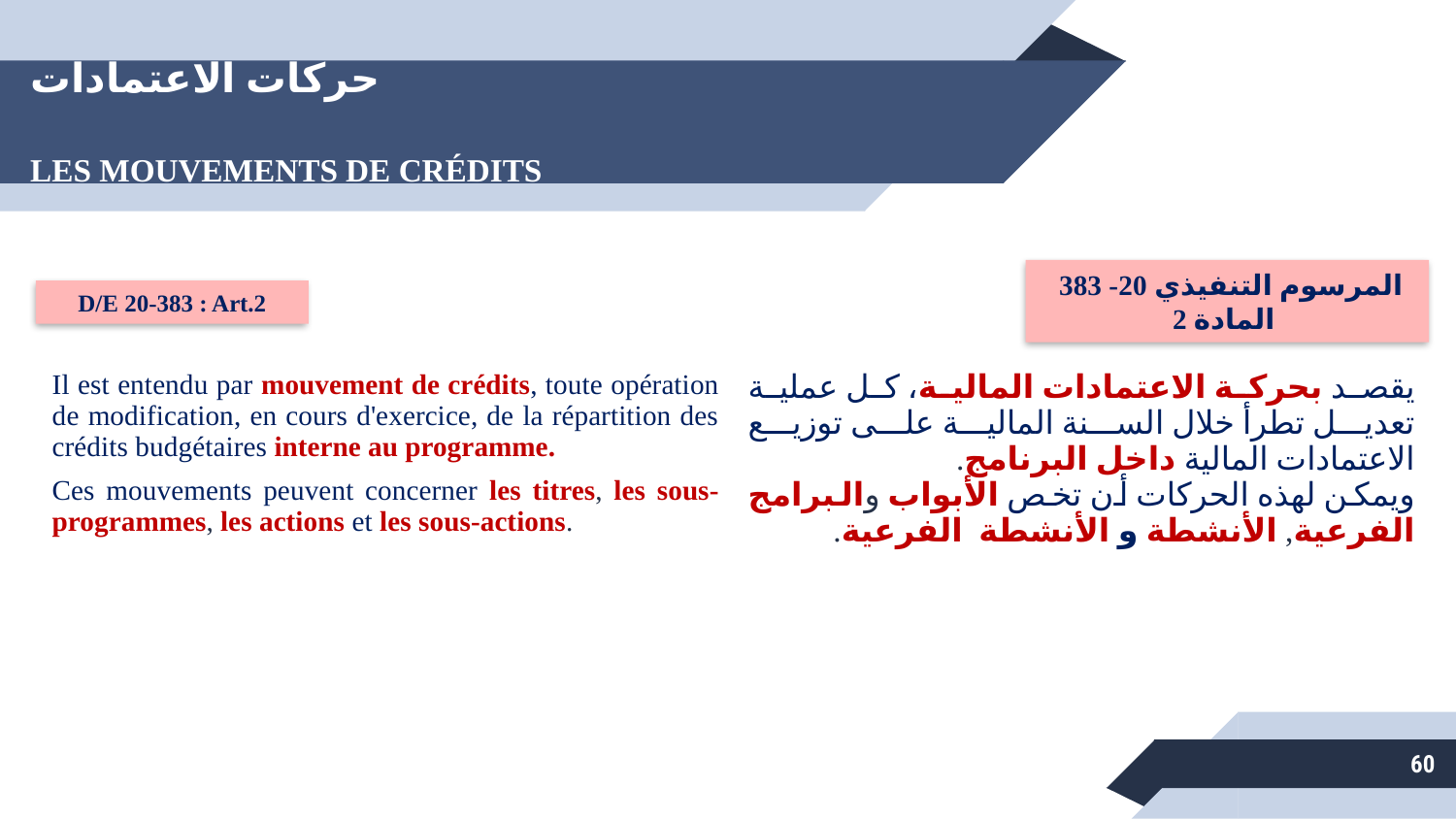

# حركات الاعتمادات LES MOUVEMENTS DE CRÉDITS
 المرسوم التنفيذي 20- 383 المادة 2
D/E 20-383 : Art.2
| Il est entendu par mouvement de crédits, toute opération de modification, en cours d'exercice, de la répartition des crédits budgétaires interne au programme. Ces mouvements peuvent concerner les titres, les sous-programmes, les actions et les sous-actions. | يقصد بحركة الاعتمادات المالية، كل عملية تعديل تطرأ خلال السنة المالية على توزيع الاعتمادات المالية داخل البرنامج. ويمكن لهذه الحركات أن تخص الأبواب والبرامج الفرعية, الأنشطة و الأنشطة الفرعية. |
| --- | --- |
60